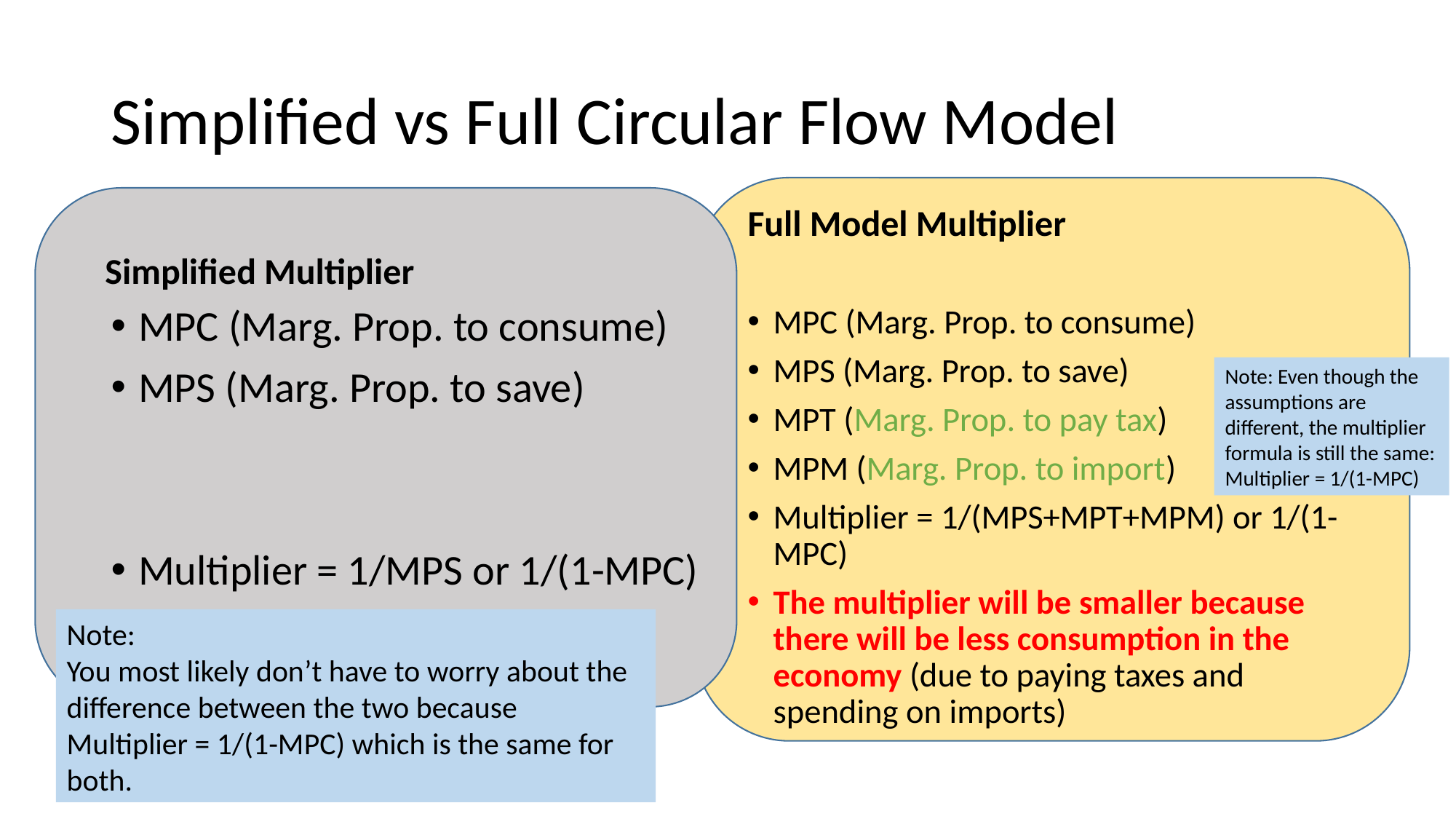

# Simplified vs Full Circular Flow Model
Full Model Multiplier

Simplified Multiplier
MPC (Marg. Prop. to consume)
MPS (Marg. Prop. to save)

Multiplier = 1/MPS or 1/(1-MPC)
MPC (Marg. Prop. to consume)
MPS (Marg. Prop. to save)
MPT (Marg. Prop. to pay tax)
MPM (Marg. Prop. to import)
Multiplier = 1/(MPS+MPT+MPM) or 1/(1-MPC)
The multiplier will be smaller because there will be less consumption in the economy (due to paying taxes and spending on imports)
Note: Even though the assumptions are different, the multiplier formula is still the same:
Multiplier = 1/(1-MPC)
Note:
You most likely don’t have to worry about the difference between the two because Multiplier = 1/(1-MPC) which is the same for both.